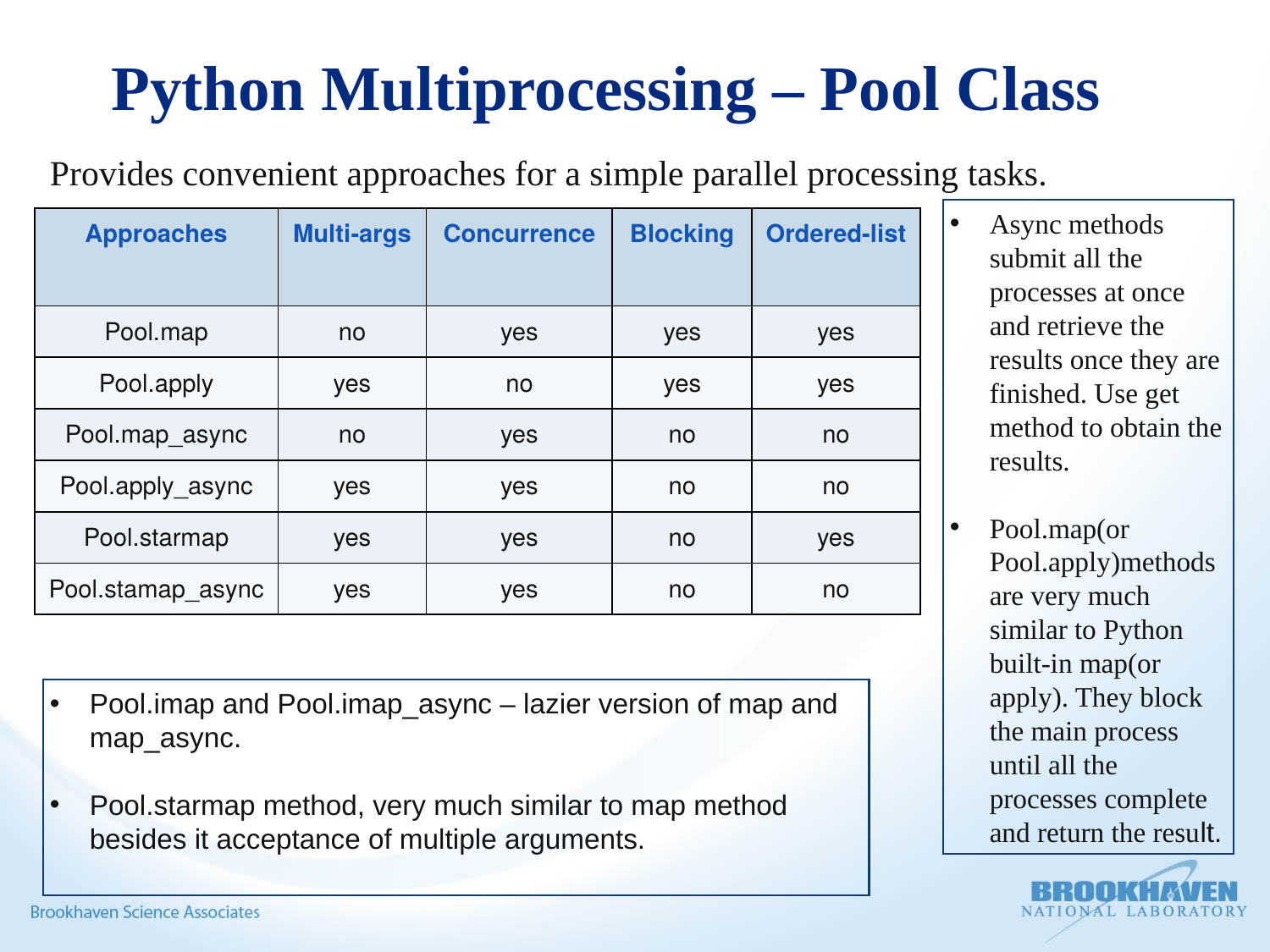

# Python Multiprocessing – Pool Class
Provides convenient approaches for a simple parallel processing tasks.
Async methods submit all the processes at once and retrieve the results once they are finished. Use get method to obtain the results.

Pool.map(or Pool.apply)methods are very much similar to Python built-in map(or apply). They block the main process until all the processes complete and return the result.
| Approaches | Multi-args | Concurrence | Blocking | Ordered-list |
| --- | --- | --- | --- | --- |
| Pool.map | no | yes | yes | yes |
| Pool.apply | yes | no | yes | yes |
| Pool.map\_async | no | yes | no | no |
| Pool.apply\_async | yes | yes | no | no |
| Pool.starmap | yes | yes | no | yes |
| Pool.stamap\_async | yes | yes | no | no |
Pool.imap and Pool.imap_async – lazier version of map and map_async.

Pool.starmap method, very much similar to map method besides it acceptance of multiple arguments.